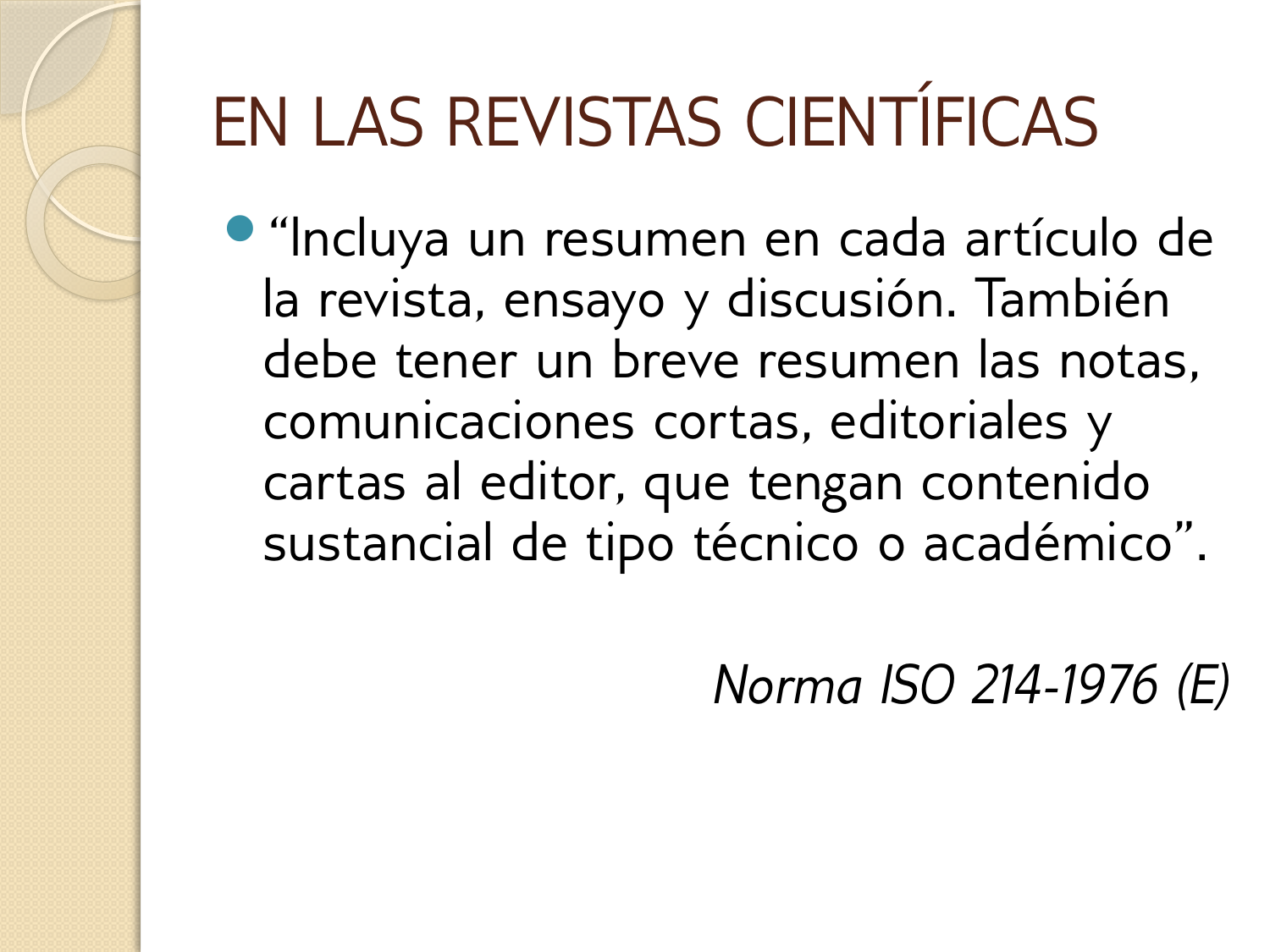

# EN LAS REVISTAS CIENTÍFICAS
“Incluya un resumen en cada artículo de la revista, ensayo y discusión. También debe tener un breve resumen las notas, comunicaciones cortas, editoriales y cartas al editor, que tengan contenido sustancial de tipo técnico o académico”.

Norma ISO 214-1976 (E)